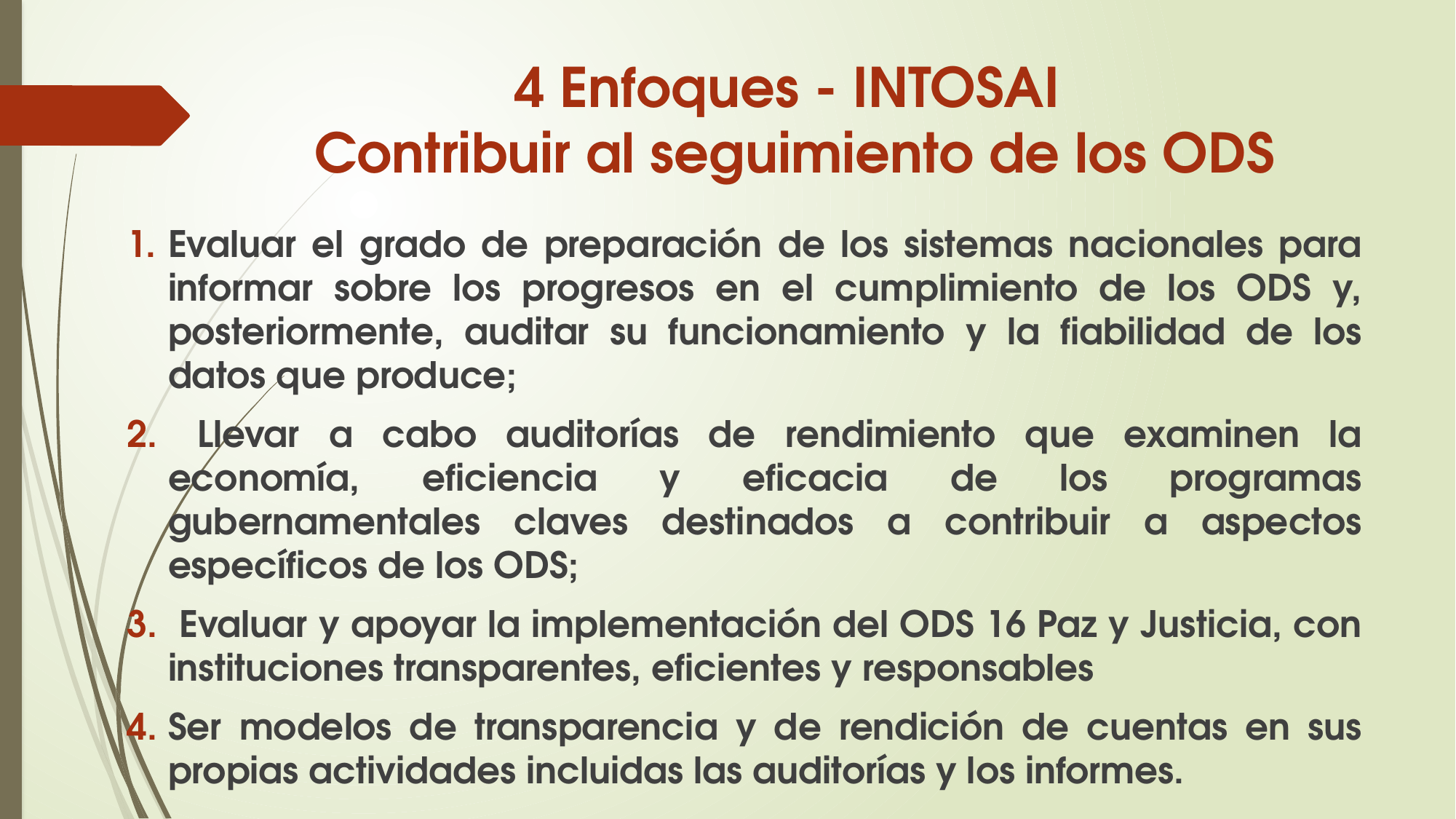

# 4 Enfoques - INTOSAI Contribuir al seguimiento de los ODS
Evaluar el grado de preparación de los sistemas nacionales para informar sobre los progresos en el cumplimiento de los ODS y, posteriormente, auditar su funcionamiento y la fiabilidad de los datos que produce;
 Llevar a cabo auditorías de rendimiento que examinen la economía, eficiencia y eficacia de los programas gubernamentales claves destinados a contribuir a aspectos específicos de los ODS;
 Evaluar y apoyar la implementación del ODS 16 Paz y Justicia, con instituciones transparentes, eficientes y responsables
Ser modelos de transparencia y de rendición de cuentas en sus propias actividades incluidas las auditorías y los informes.